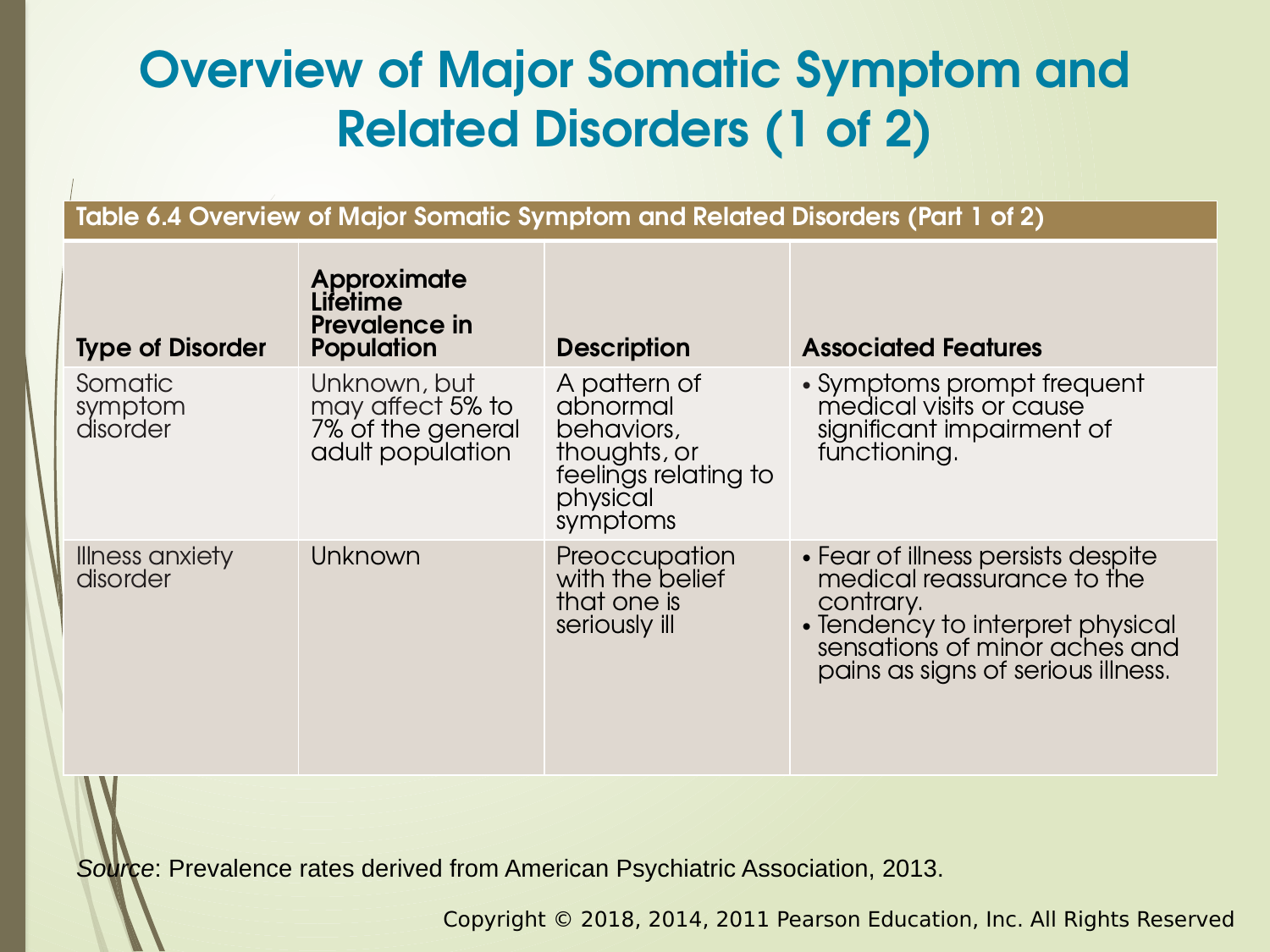

# Overview of Major Somatic Symptom and Related Disorders (1 of 2)
| Table 6.4 Overview of Major Somatic Symptom and Related Disorders (Part 1 of 2) |  |  |  |
| --- | --- | --- | --- |
| Type of Disorder | Approximate Lifetime Prevalence in Population | Description | Associated Features |
| Somatic symptom disorder | Unknown, but may affect 5% to 7% of the general adult population | A pattern of abnormal behaviors, thoughts, or feelings relating to physical symptoms | Symptoms prompt frequent medical visits or cause significant impairment of functioning. |
| Illness anxiety disorder | Unknown | Preoccupation with the belief that one is seriously ill | Fear of illness persists despite medical reassurance to the contrary. Tendency to interpret physical sensations of minor aches and pains as signs of serious illness. |
Source: Prevalence rates derived from American Psychiatric Association, 2013.